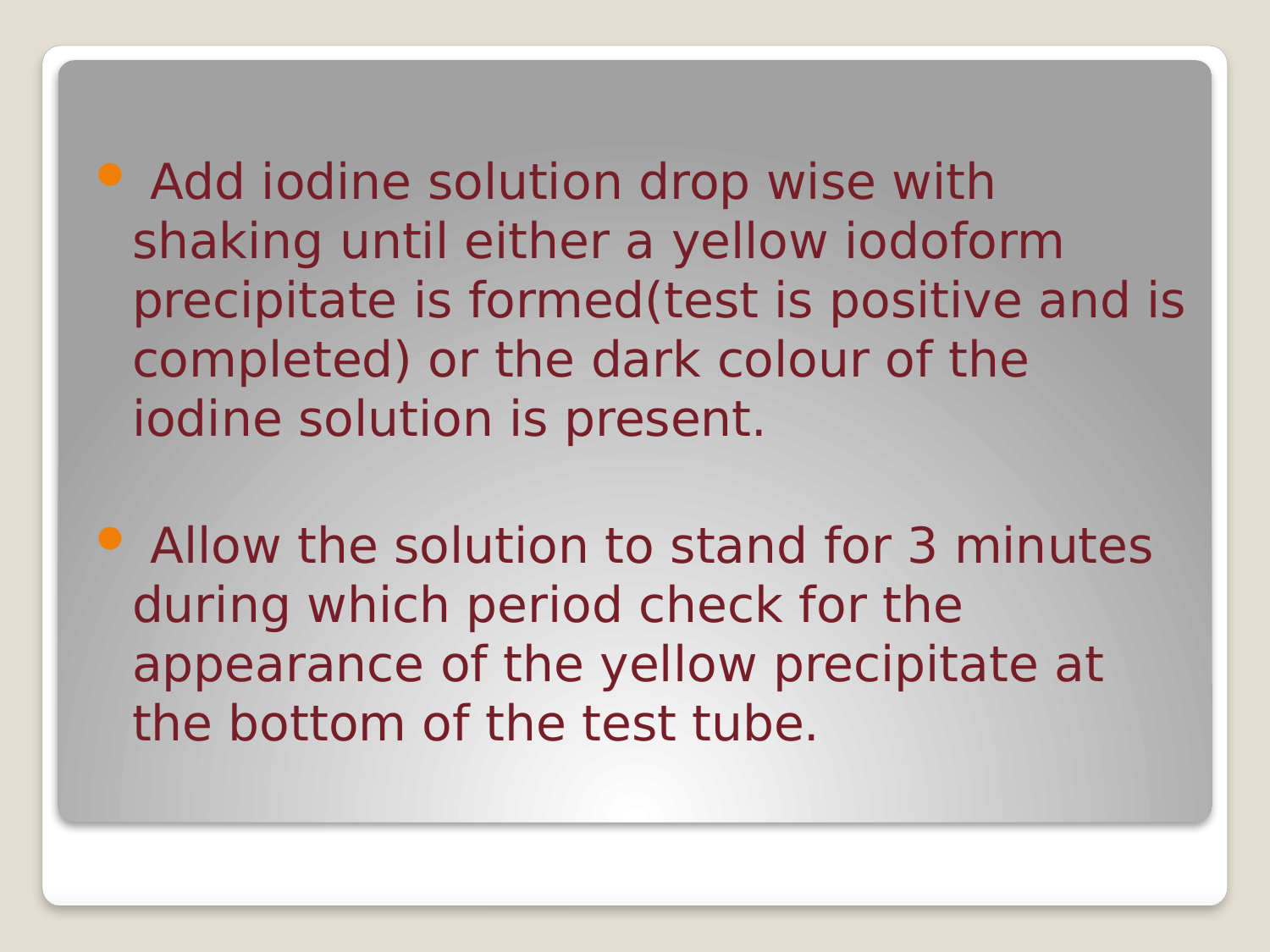

Add iodine solution drop wise with shaking until either a yellow iodoform precipitate is formed(test is positive and is completed) or the dark colour of the iodine solution is present.

 Allow the solution to stand for 3 minutes during which period check for the appearance of the yellow precipitate at the bottom of the test tube.